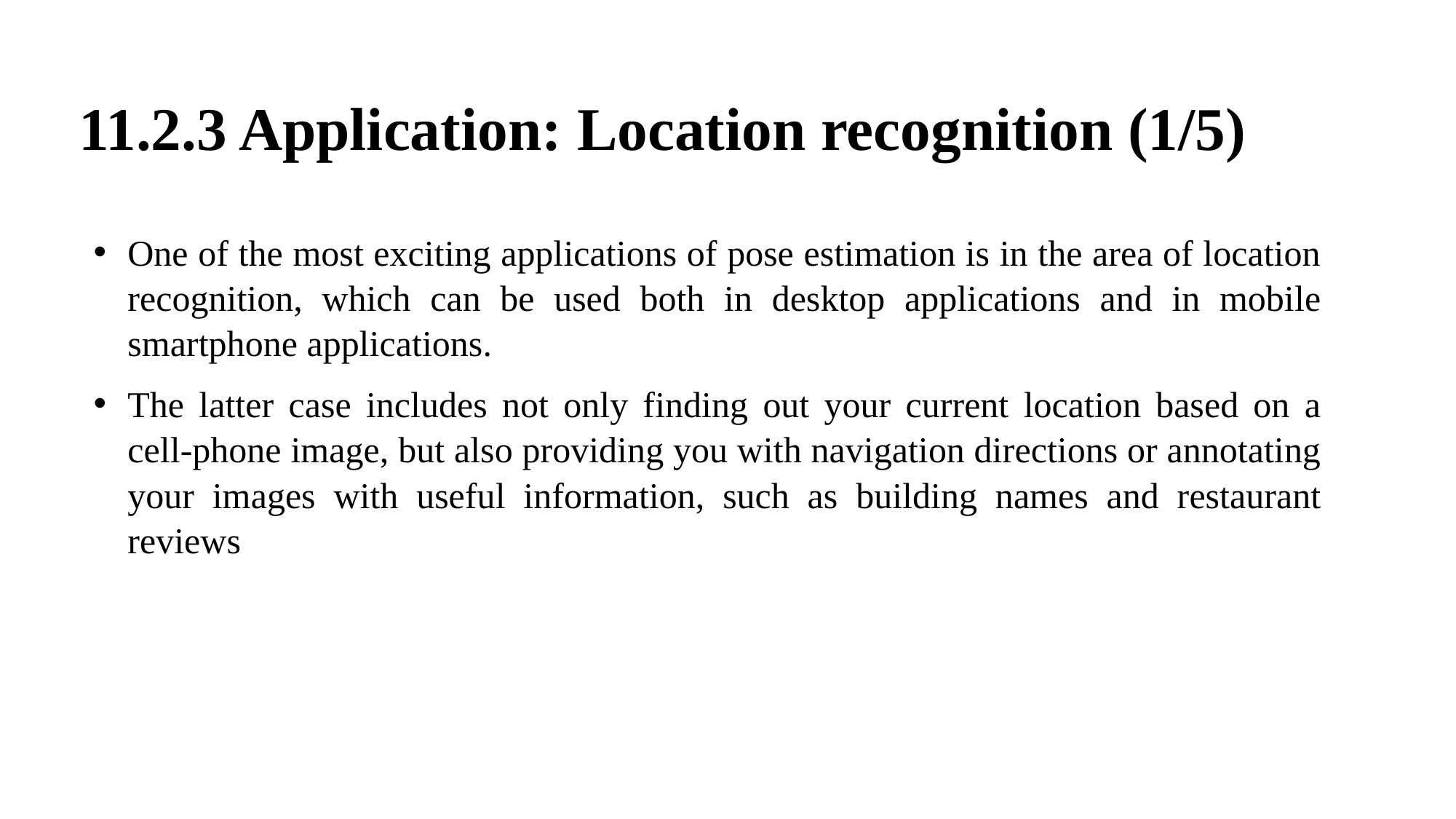

11.2.3 Application: Location recognition (1/5)
One of the most exciting applications of pose estimation is in the area of location recognition, which can be used both in desktop applications and in mobile smartphone applications.
The latter case includes not only finding out your current location based on a cell-phone image, but also providing you with navigation directions or annotating your images with useful information, such as building names and restaurant reviews